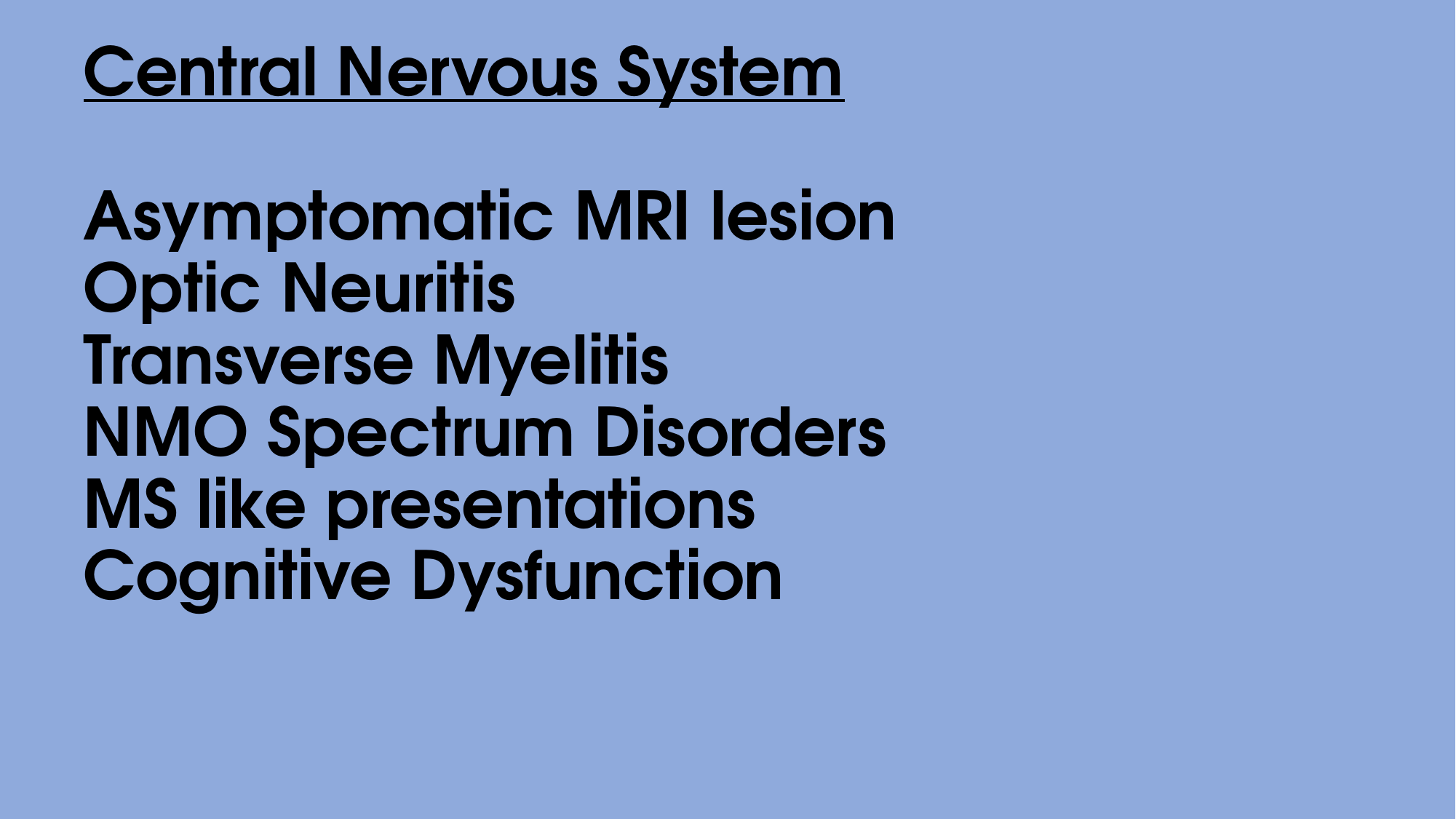

# Central Nervous System Asymptomatic MRI lesion Optic Neuritis Transverse Myelitis NMO Spectrum Disorders MS like presentations Cognitive Dysfunction